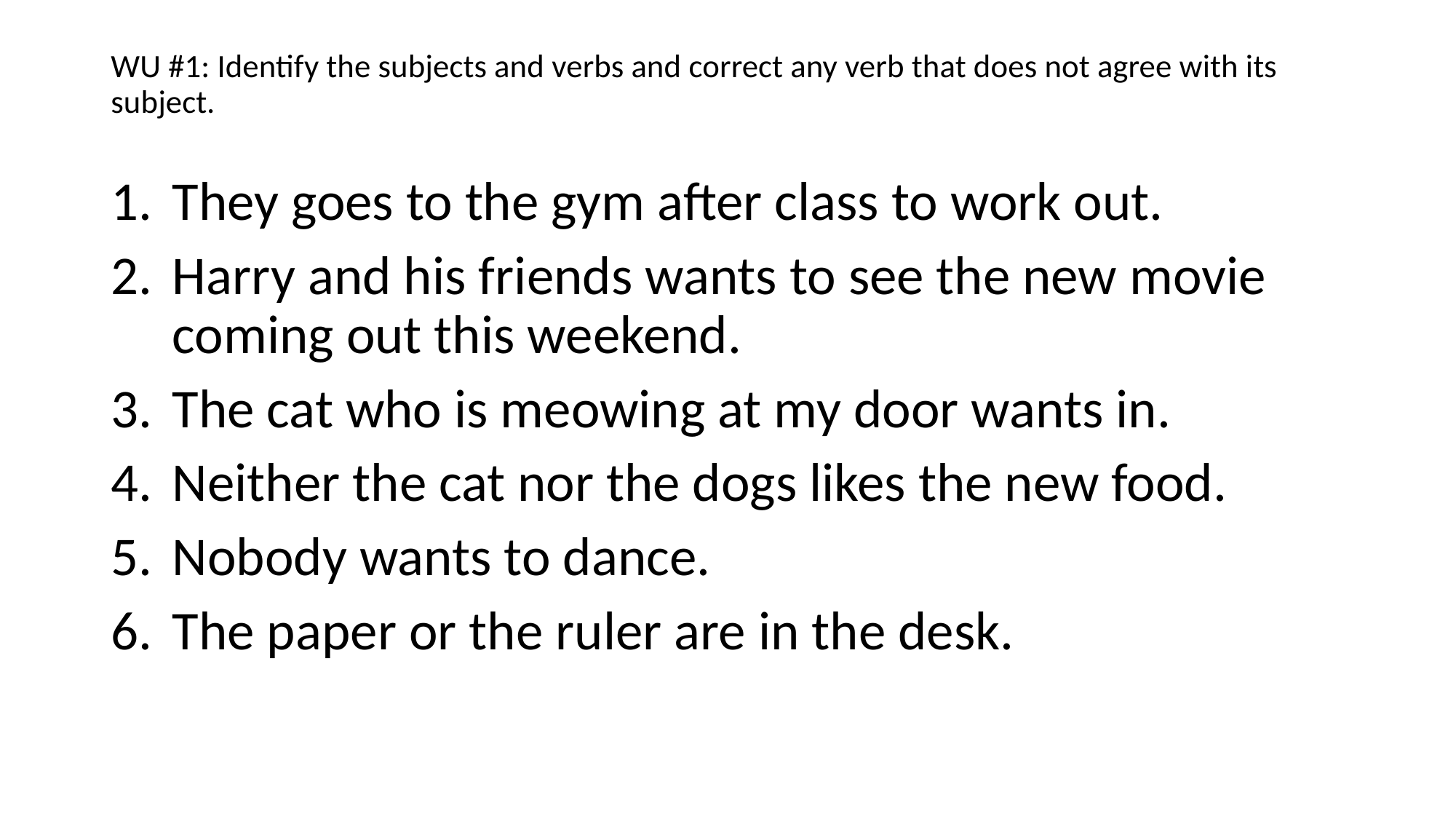

# WU #1: Identify the subjects and verbs and correct any verb that does not agree with its subject.
They goes to the gym after class to work out.
Harry and his friends wants to see the new movie coming out this weekend.
The cat who is meowing at my door wants in.
Neither the cat nor the dogs likes the new food.
Nobody wants to dance.
The paper or the ruler are in the desk.